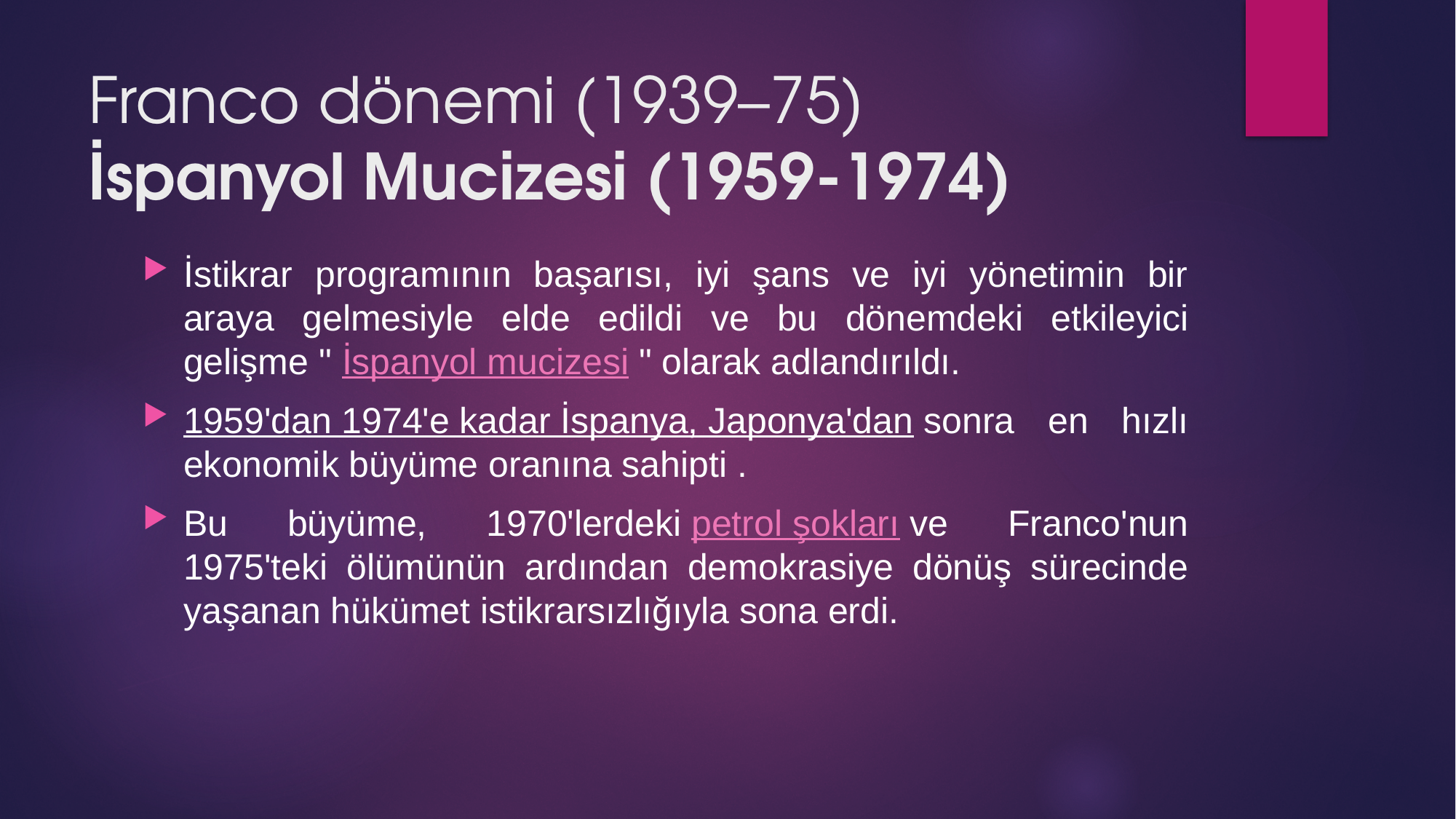

# Franco dönemi (1939–75) İspanyol Mucizesi (1959-1974)
İstikrar programının başarısı, iyi şans ve iyi yönetimin bir araya gelmesiyle elde edildi ve bu dönemdeki etkileyici gelişme " İspanyol mucizesi " olarak adlandırıldı.
1959'dan 1974'e kadar İspanya, Japonya'dan sonra en hızlı ekonomik büyüme oranına sahipti .
Bu büyüme, 1970'lerdeki petrol şokları ve Franco'nun 1975'teki ölümünün ardından demokrasiye dönüş sürecinde yaşanan hükümet istikrarsızlığıyla sona erdi.